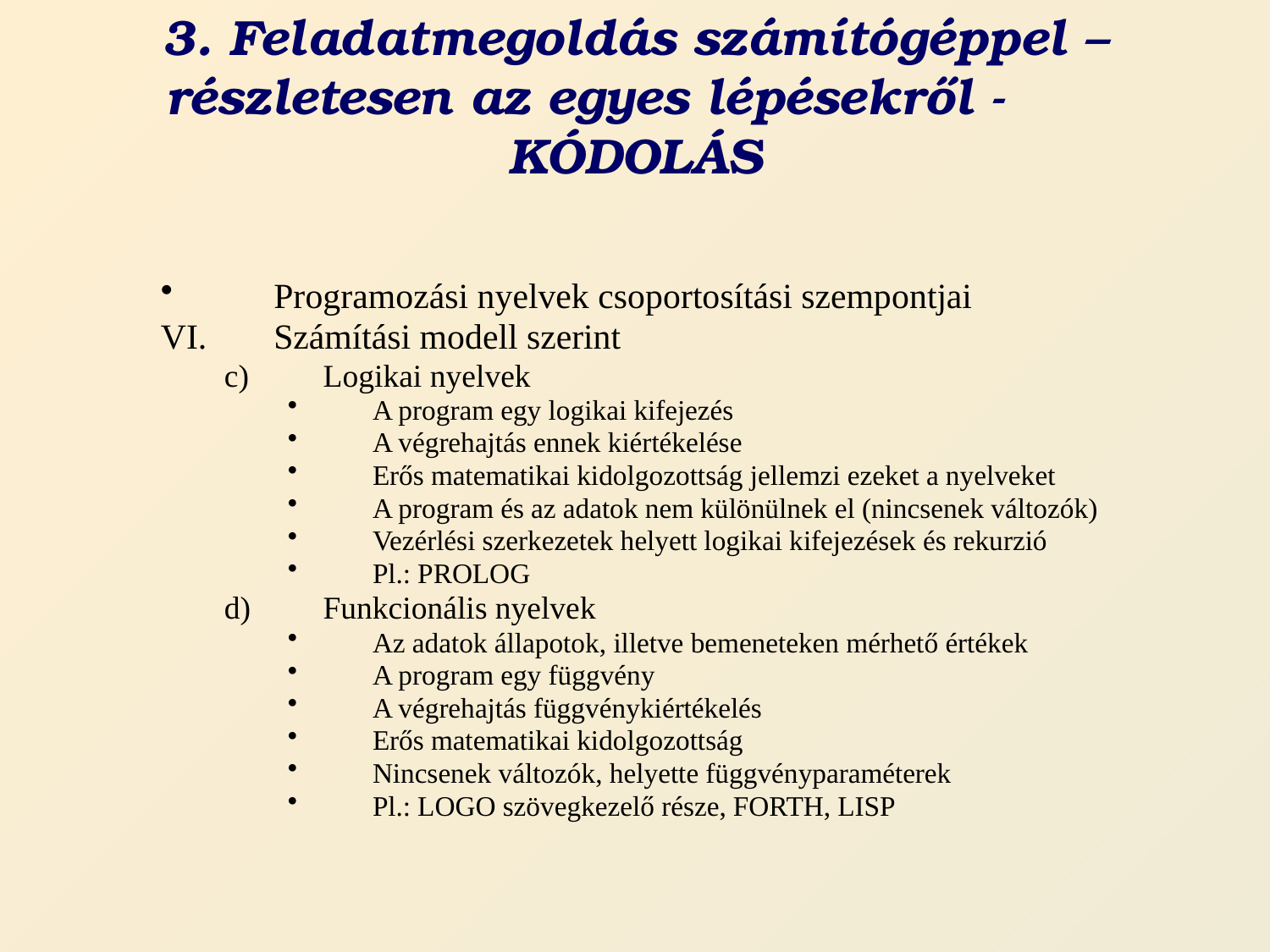

# 3. Feladatmegoldás számítógéppel – részletesen az egyes lépésekről -       KÓDOLÁS
Programozási nyelvek csoportosítási szempontjai
Számítási modell szerint
Logikai nyelvek
A program egy logikai kifejezés
A végrehajtás ennek kiértékelése
Erős matematikai kidolgozottság jellemzi ezeket a nyelveket
A program és az adatok nem különülnek el (nincsenek változók)
Vezérlési szerkezetek helyett logikai kifejezések és rekurzió
Pl.: PROLOG
Funkcionális nyelvek
Az adatok állapotok, illetve bemeneteken mérhető értékek
A program egy függvény
A végrehajtás függvénykiértékelés
Erős matematikai kidolgozottság
Nincsenek változók, helyette függvényparaméterek
Pl.: LOGO szövegkezelő része, FORTH, LISP